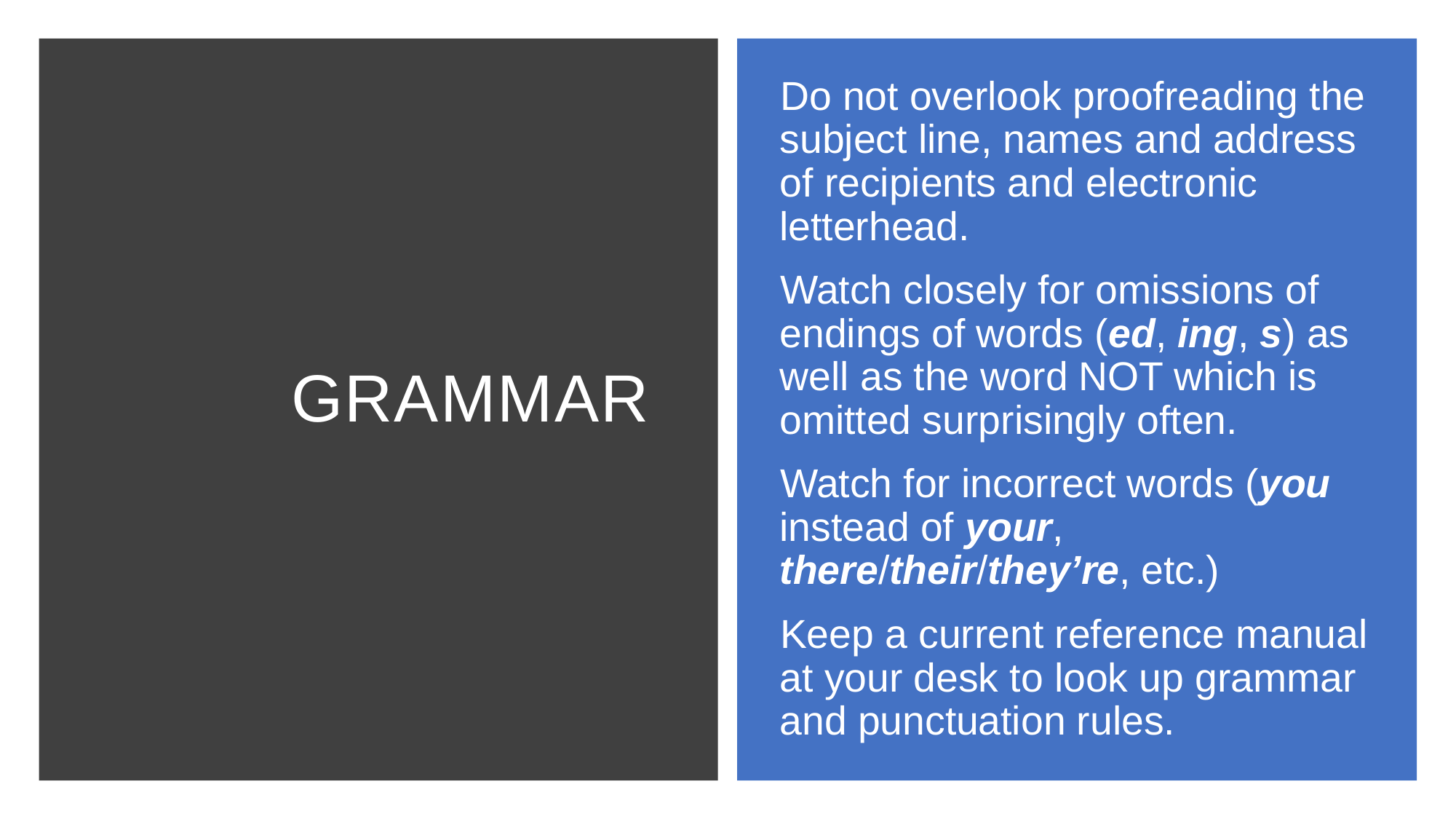

Do not overlook proofreading the subject line, names and address of recipients and electronic letterhead.
Watch closely for omissions of endings of words (ed, ing, s) as well as the word NOT which is omitted surprisingly often.
Watch for incorrect words (you instead of your, there/their/they’re, etc.)
Keep a current reference manual at your desk to look up grammar and punctuation rules.
# grammar